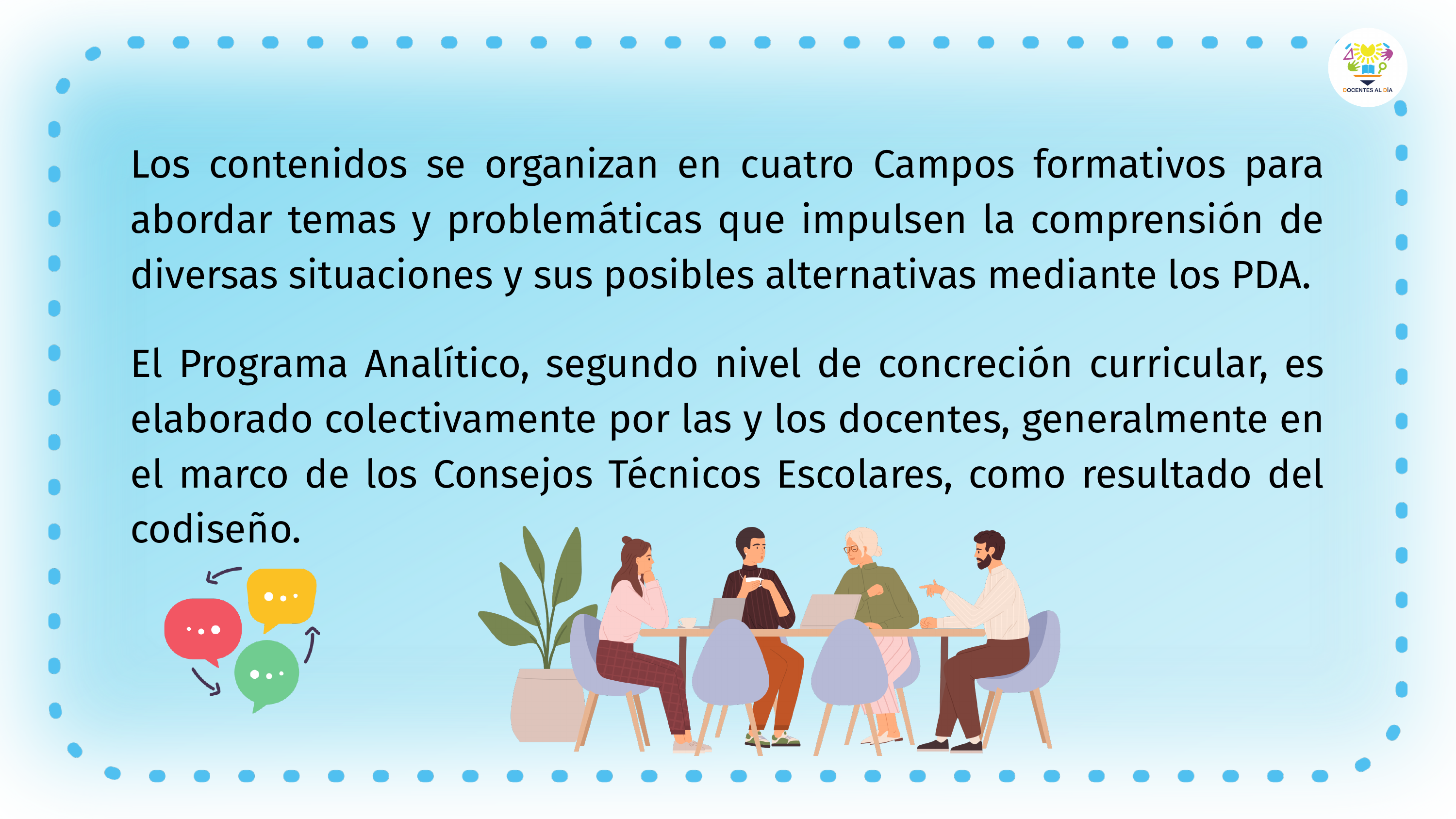

Los contenidos se organizan en cuatro Campos formativos para abordar temas y problemáticas que impulsen la comprensión de diversas situaciones y sus posibles alternativas mediante los PDA.

El Programa Analítico, segundo nivel de concreción curricular, es elaborado colectivamente por las y los docentes, generalmente en el marco de los Consejos Técnicos Escolares, como resultado del codiseño.